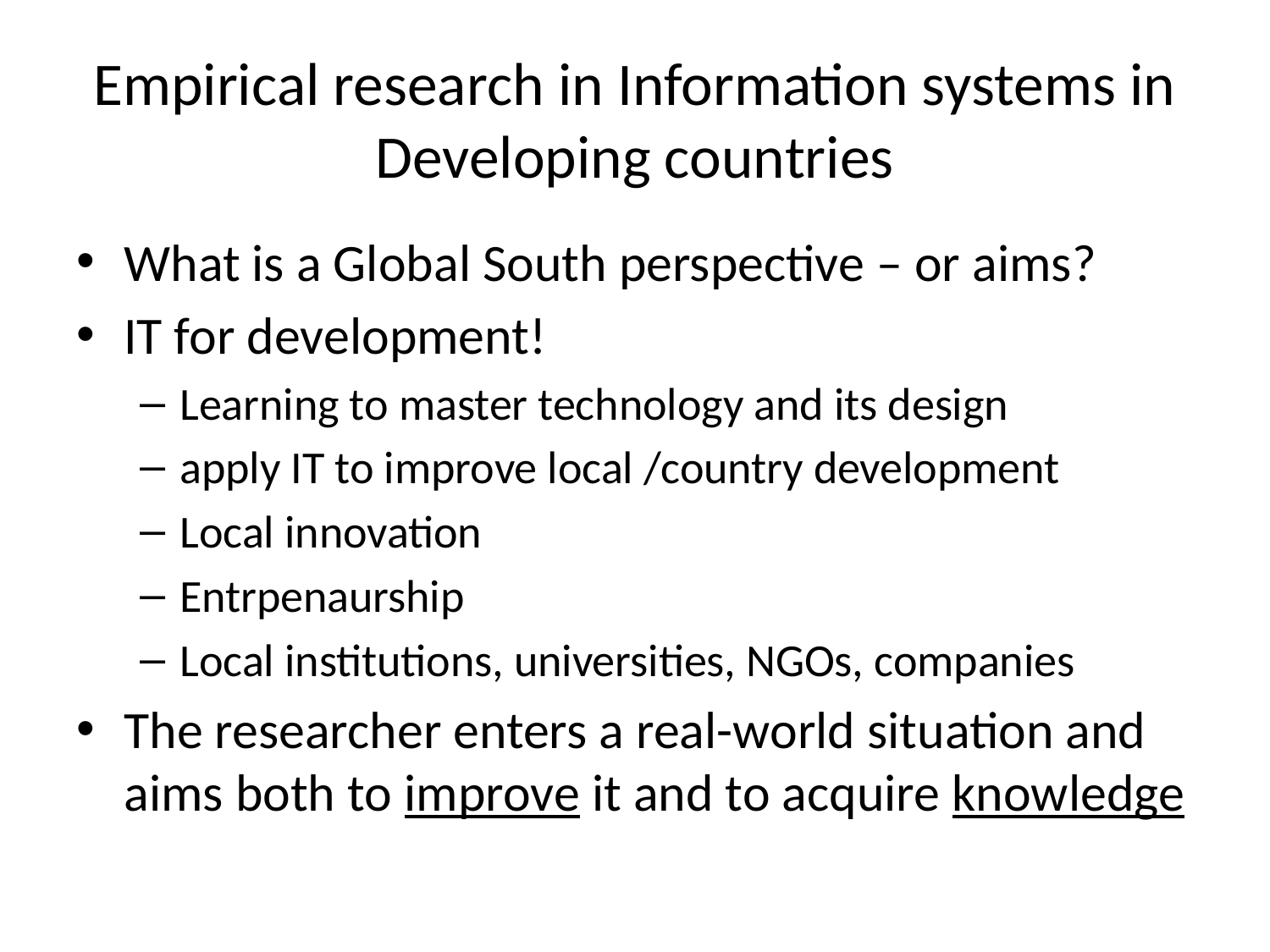

# Empirical research in Information systems in Developing countries
What is a Global South perspective – or aims?
IT for development!
Learning to master technology and its design
apply IT to improve local /country development
Local innovation
Entrpenaurship
Local institutions, universities, NGOs, companies
The researcher enters a real-world situation and aims both to improve it and to acquire knowledge